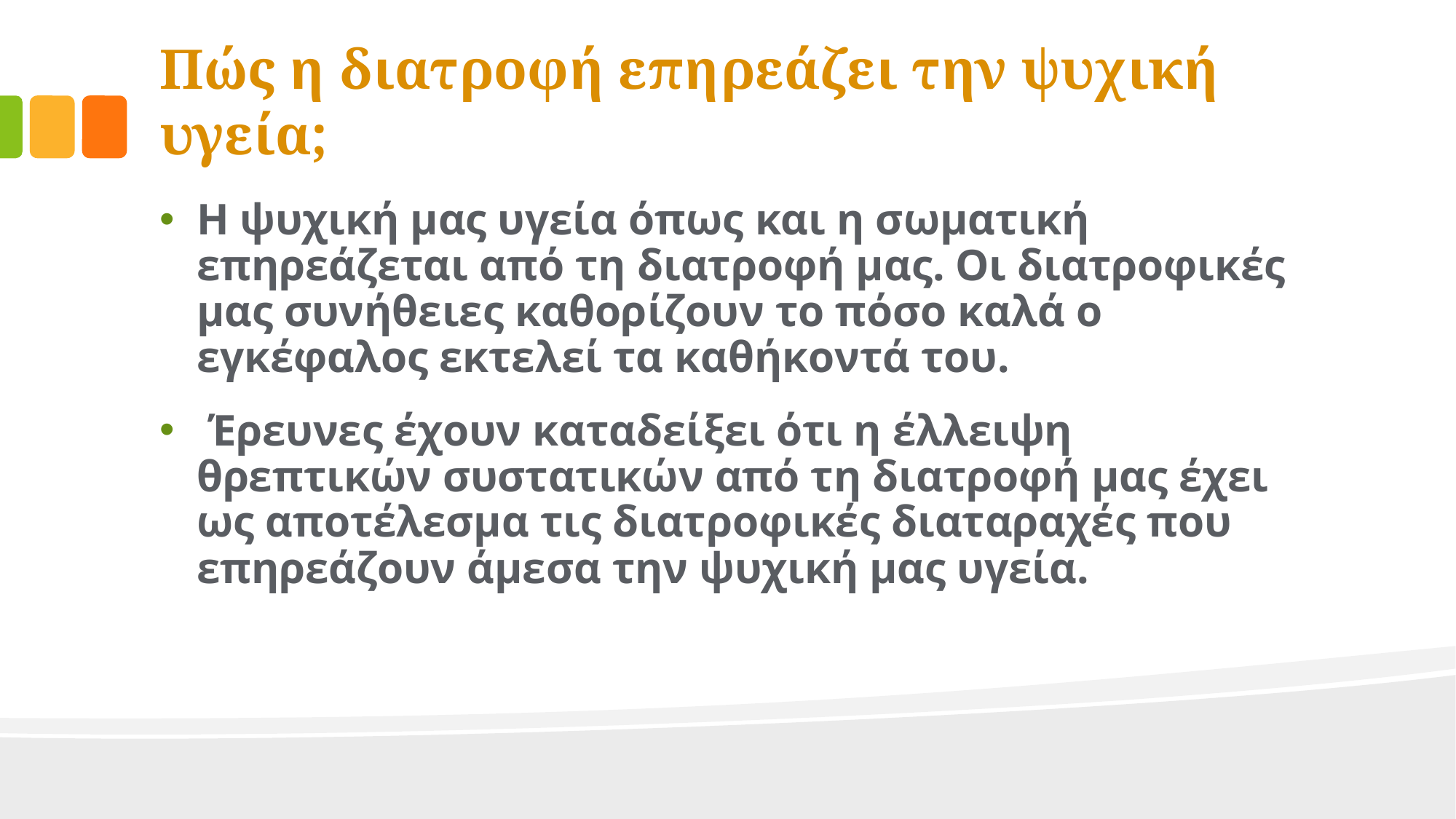

# Πώς η διατροφή επηρεάζει την ψυχική υγεία;
Η ψυχική μας υγεία όπως και η σωματική επηρεάζεται από τη διατροφή μας. Οι διατροφικές μας συνήθειες καθορίζουν το πόσο καλά ο εγκέφαλος εκτελεί τα καθήκοντά του.
 Έρευνες έχουν καταδείξει ότι η έλλειψη θρεπτικών συστατικών από τη διατροφή μας έχει ως αποτέλεσμα τις διατροφικές διαταραχές που επηρεάζουν άμεσα την ψυχική μας υγεία.